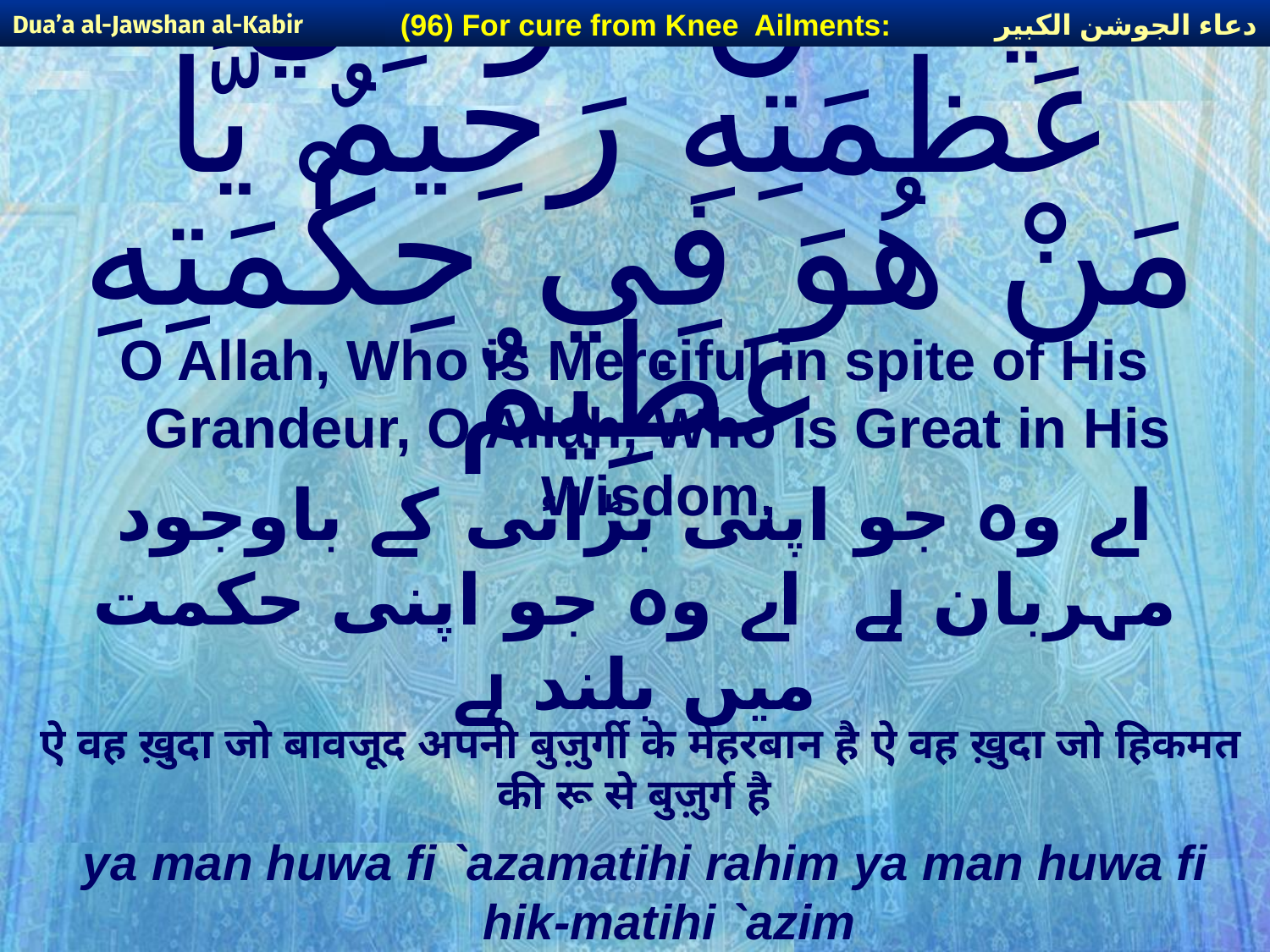

دعاء الجوشن الكبير
(96) For cure from Knee  Ailments:
Dua’a al-Jawshan al-Kabir
# يَّا مَنْ هُوَ فِي عَظَمَتِهِ رَحِيمٌ يَّا مَنْ هُوَ فِي حِكْمَتِهِ عَظِيمٌ
O Allah, Who is Merciful in spite of His Grandeur, O Allah, Who is Great in His Wisdom,
اے وہ جو اپنی بڑائی کے باوجود مہربان ہے  اے وہ جو اپنی حکمت میں بلند ہے
ऐ वह ख़ुदा जो बावजूद अपनी बुज़ुर्गी के मेहरबान है ऐ वह ख़ुदा जो हिकमत की रू से बुज़ुर्ग है
ya man huwa fi `azamatihi rahim ya man huwa fi hik-matihi `azim